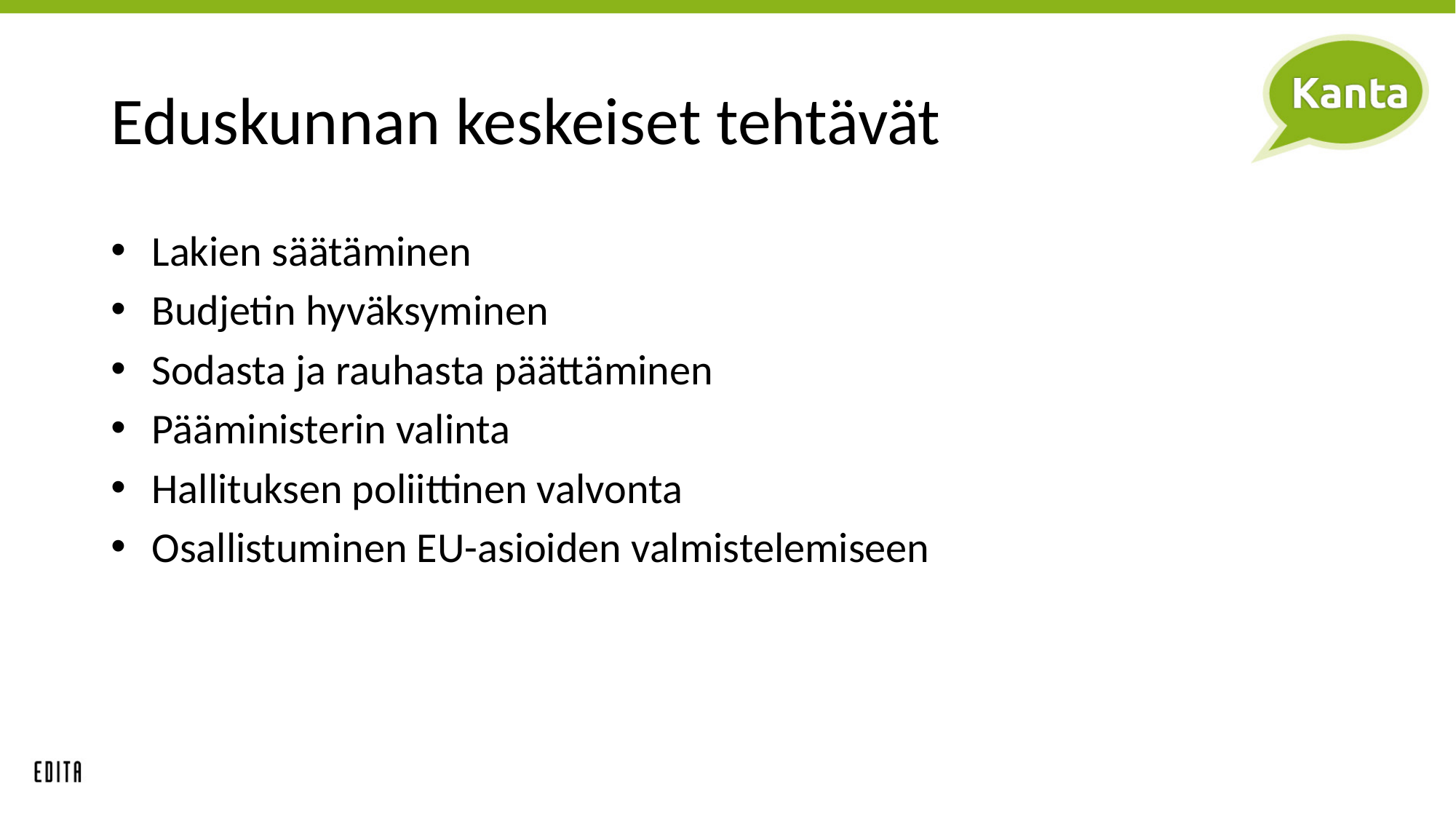

# Eduskunnan keskeiset tehtävät
Lakien säätäminen
Budjetin hyväksyminen
Sodasta ja rauhasta päättäminen
Pääministerin valinta
Hallituksen poliittinen valvonta
Osallistuminen EU-asioiden valmistelemiseen